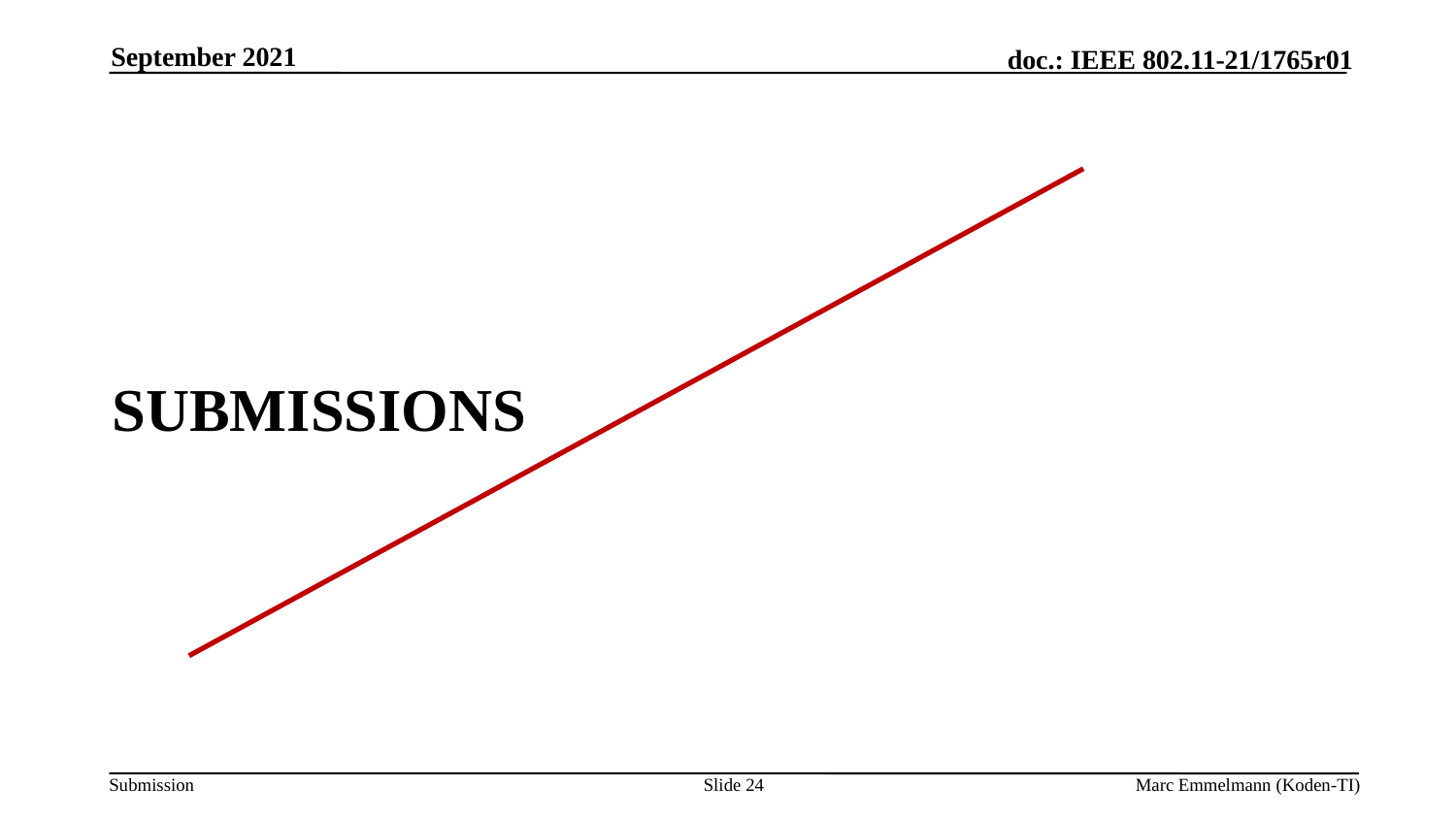

September 2021
# Submissions
Slide 24
Marc Emmelmann (Koden-TI)